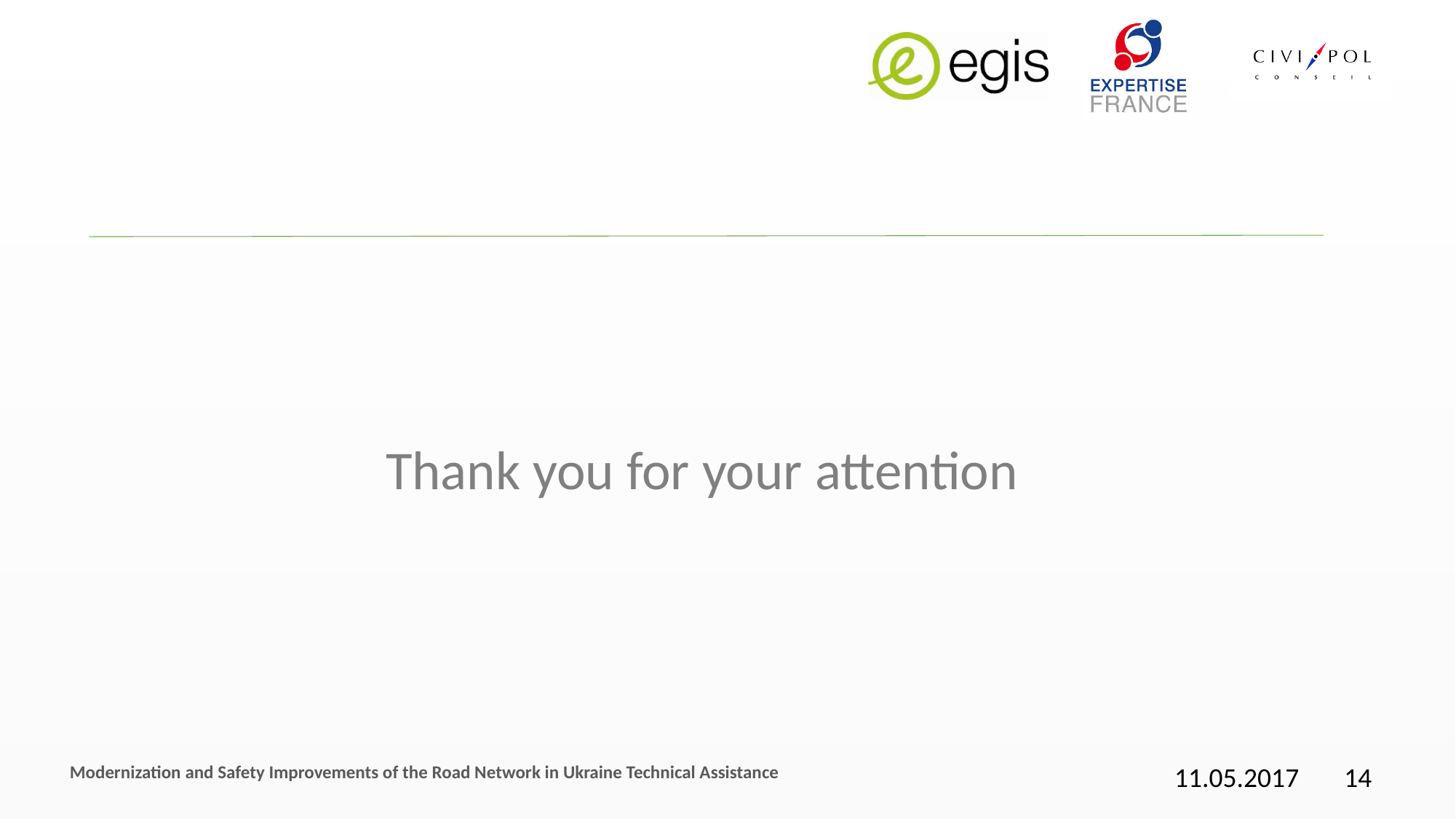

#

Thank you for your attention

Modernization and Safety Improvements of the Road Network in Ukraine Technical Assistance
11.05.2017
14